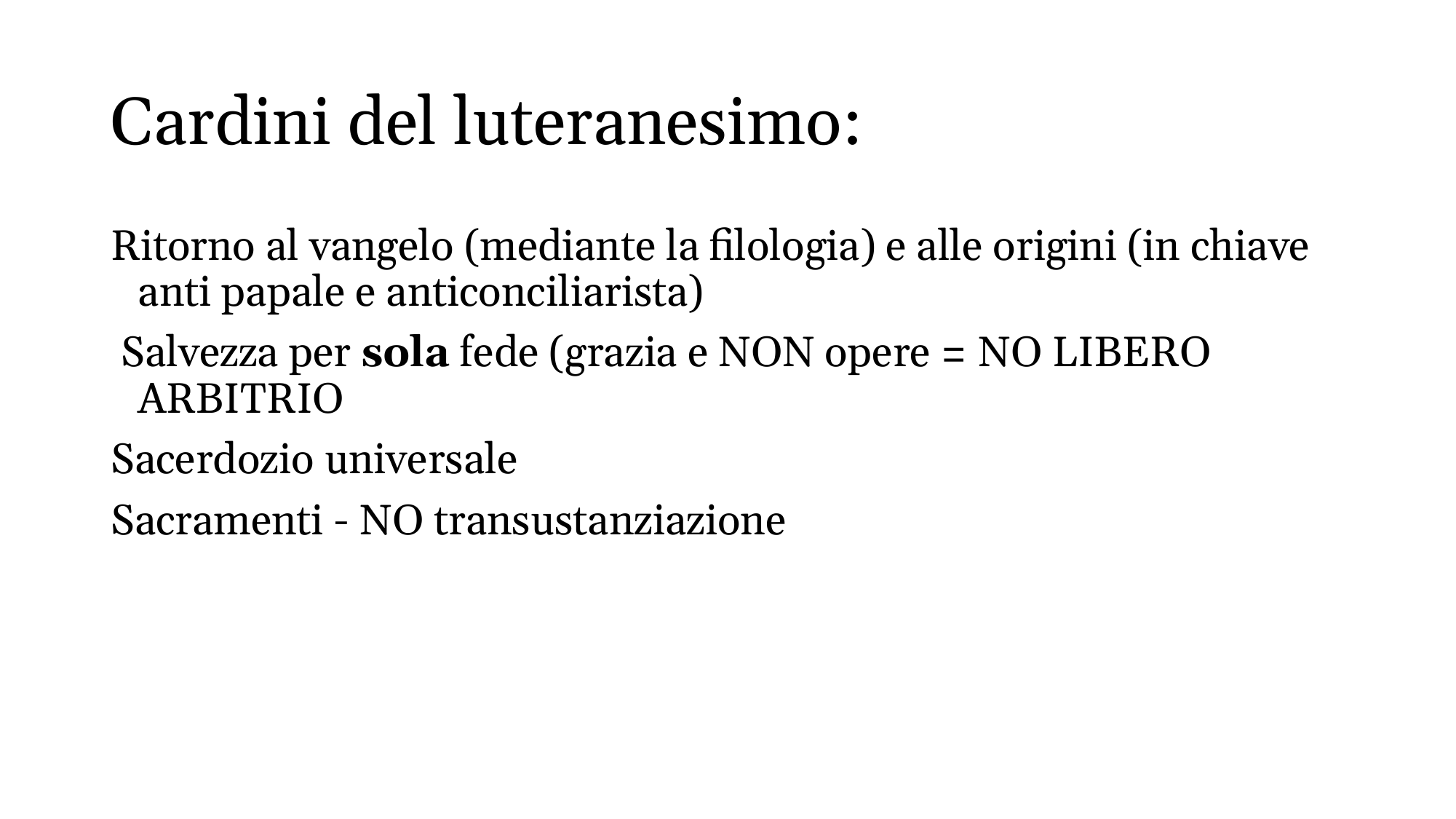

# Cardini del luteranesimo:
Ritorno al vangelo (mediante la filologia) e alle origini (in chiave anti papale e anticonciliarista)
 Salvezza per sola fede (grazia e NON opere = NO LIBERO ARBITRIO
Sacerdozio universale
Sacramenti - NO transustanziazione